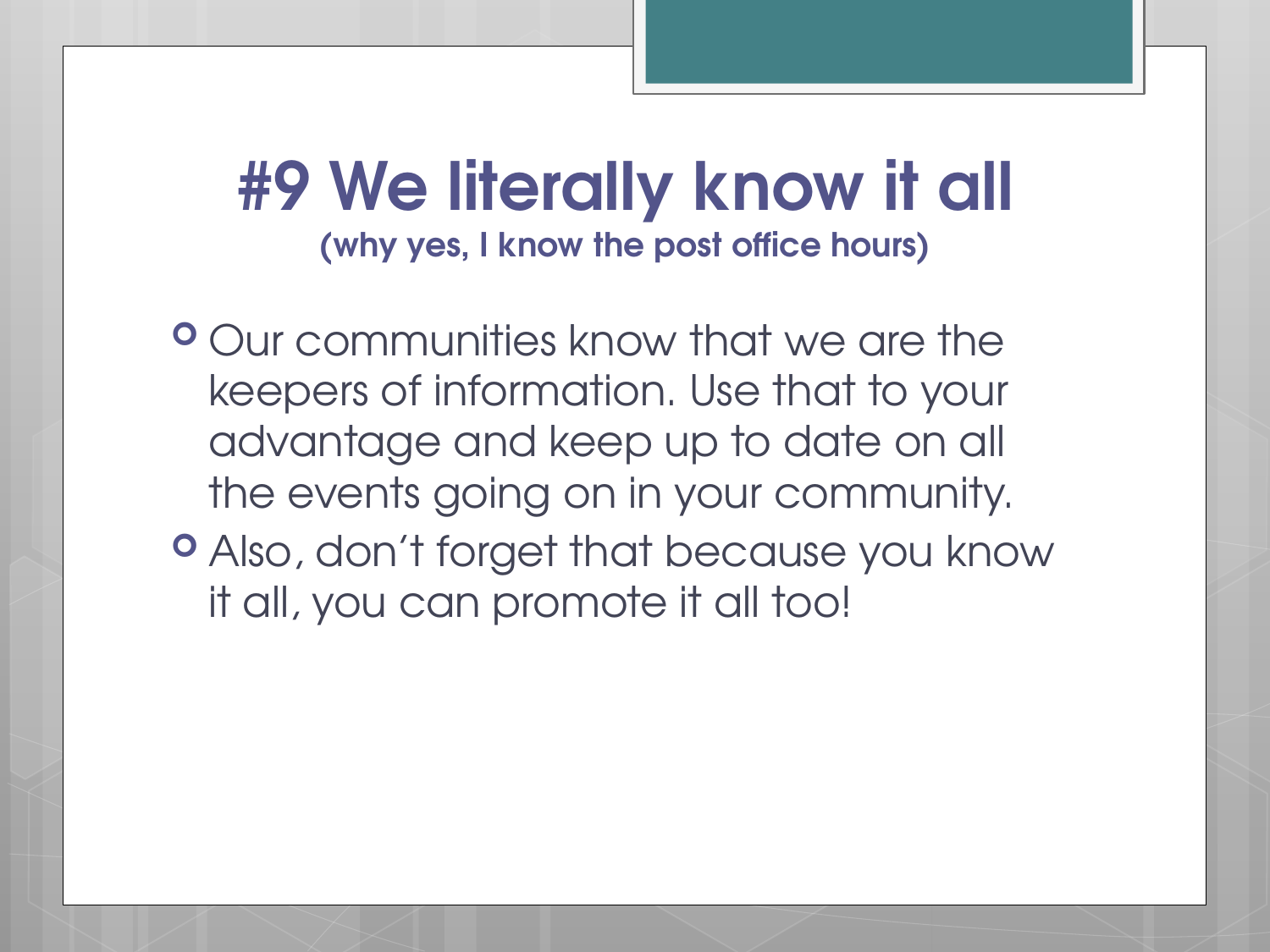

# #9 We literally know it all (why yes, I know the post office hours)
Our communities know that we are the keepers of information. Use that to your advantage and keep up to date on all the events going on in your community.
Also, don’t forget that because you know it all, you can promote it all too!